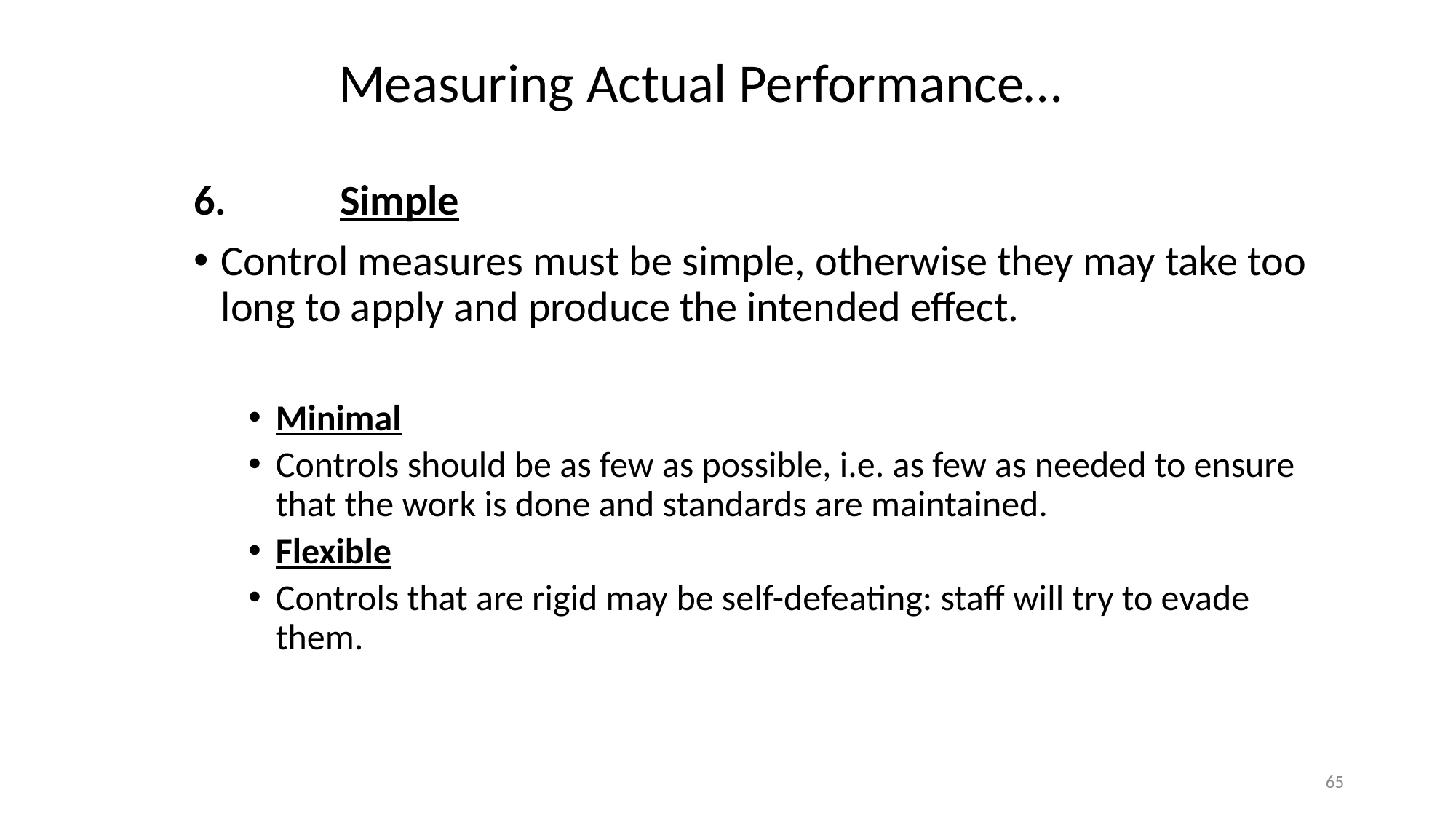

# Measuring Actual Performance…
6.	 Simple
Control measures must be simple, otherwise they may take too long to apply and produce the intended effect.

Minimal
Controls should be as few as possible, i.e. as few as needed to ensure that the work is done and standards are maintained.
Flexible
Controls that are rigid may be self-defeating: staff will try to evade them.

65